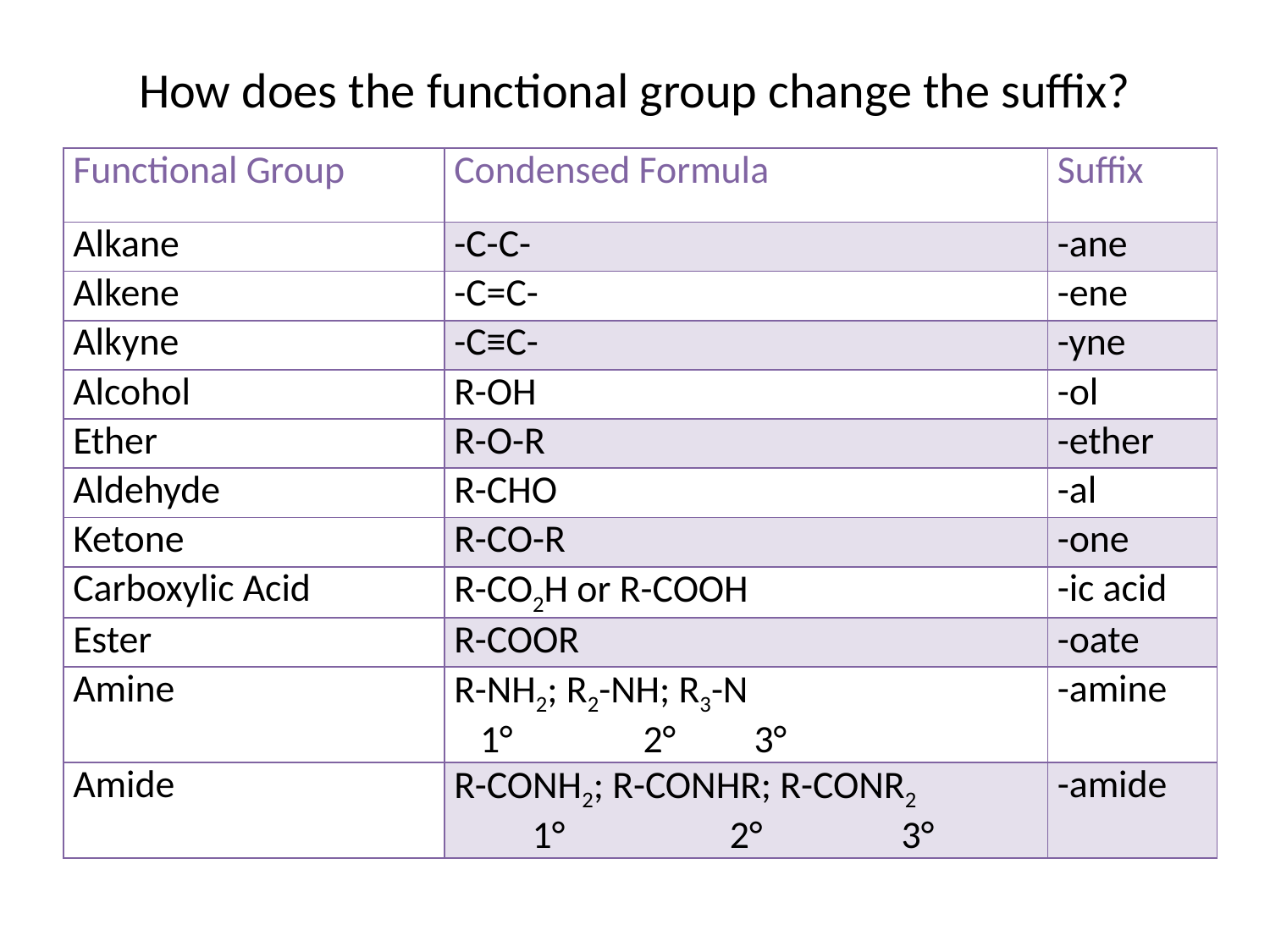

# How does the functional group change the suffix?
| Functional Group | Condensed Formula | Suffix |
| --- | --- | --- |
| Alkane | -C-C- | -ane |
| Alkene | -C=C- | -ene |
| Alkyne | -C≡C- | -yne |
| Alcohol | R-OH | -ol |
| Ether | R-O-R | -ether |
| Aldehyde | R-CHO | -al |
| Ketone | R-CO-R | -one |
| Carboxylic Acid | R-CO2H or R-COOH | -ic acid |
| Ester | R-COOR | -oate |
| Amine | R-NH2; R2-NH; R3-N 1° 2° 3° | -amine |
| Amide | R-CONH2; R-CONHR; R-CONR2 1° 2° 3° | -amide |